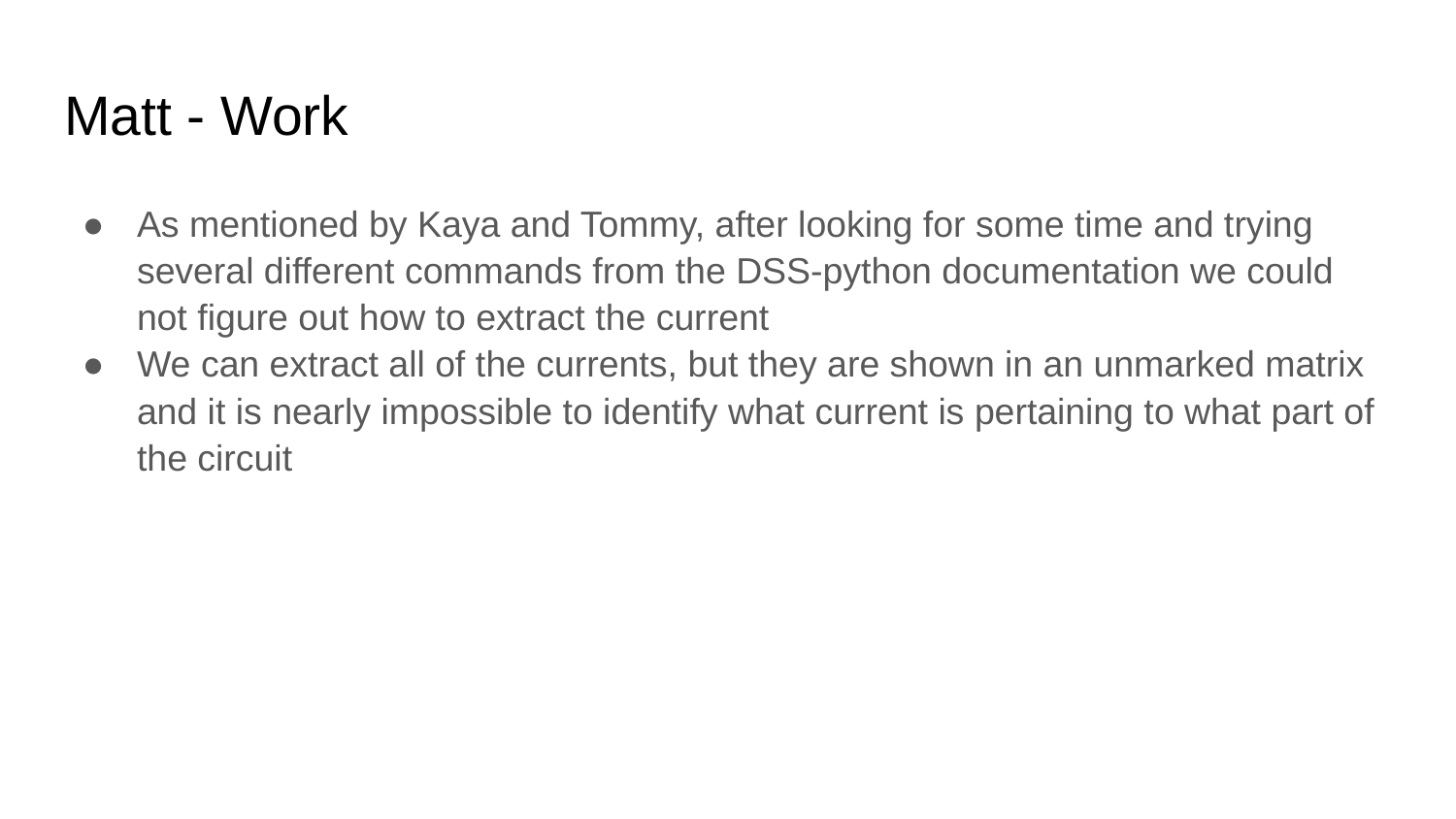

# Matt - Work
As mentioned by Kaya and Tommy, after looking for some time and trying several different commands from the DSS-python documentation we could not figure out how to extract the current
We can extract all of the currents, but they are shown in an unmarked matrix and it is nearly impossible to identify what current is pertaining to what part of the circuit